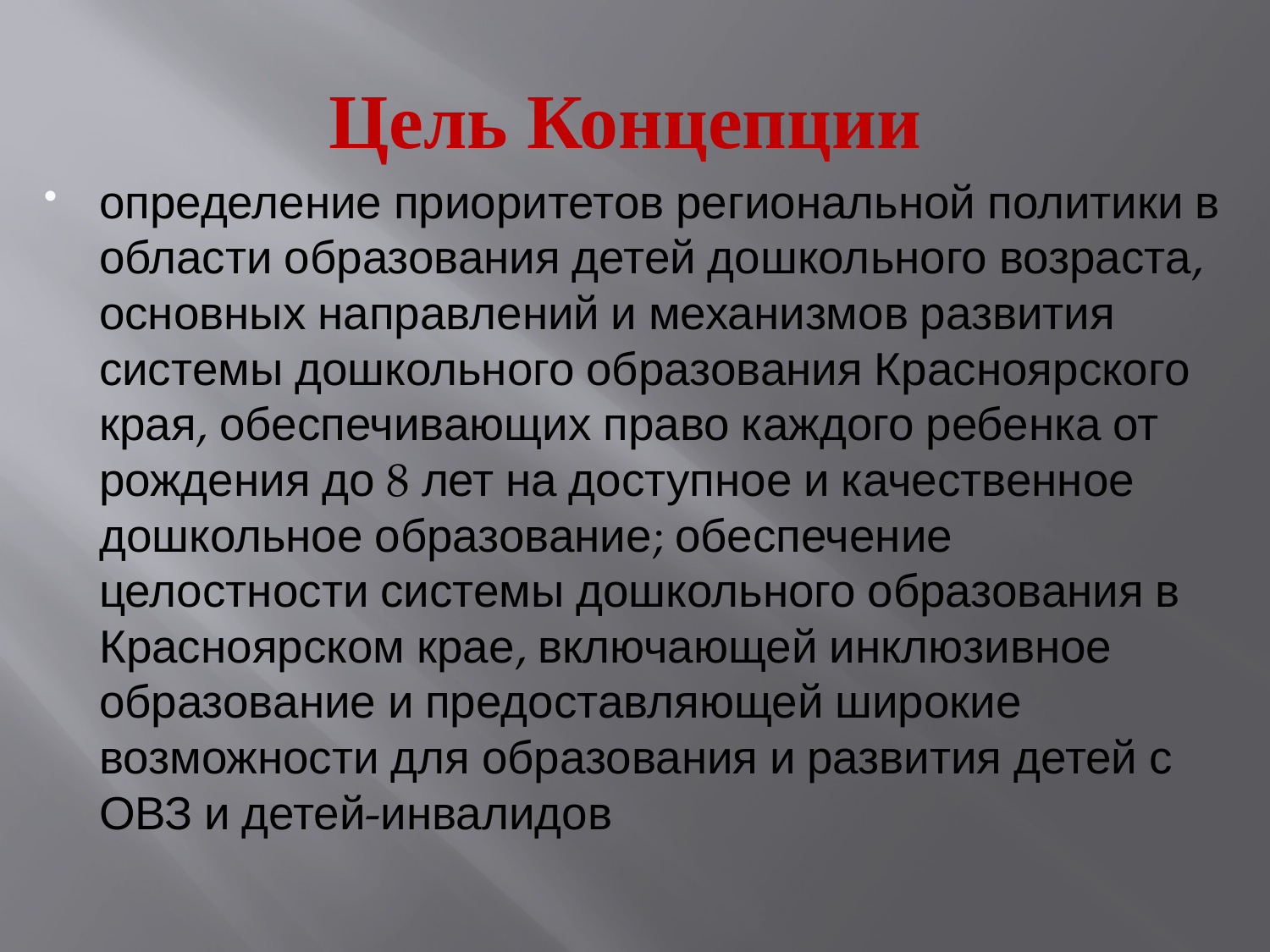

# Цель Концепции
определение приоритетов региональной политики в области образования детей дошкольного возраста, основных направлений и механизмов развития системы дошкольного образования Красноярского края, обеспечивающих право каждого ребенка от рождения до 8 лет на доступное и качественное дошкольное образование; обеспечение целостности системы дошкольного образования в Красноярском крае, включающей инклюзивное образование и предоставляющей широкие возможности для образования и развития детей с ОВЗ и детей-инвалидов